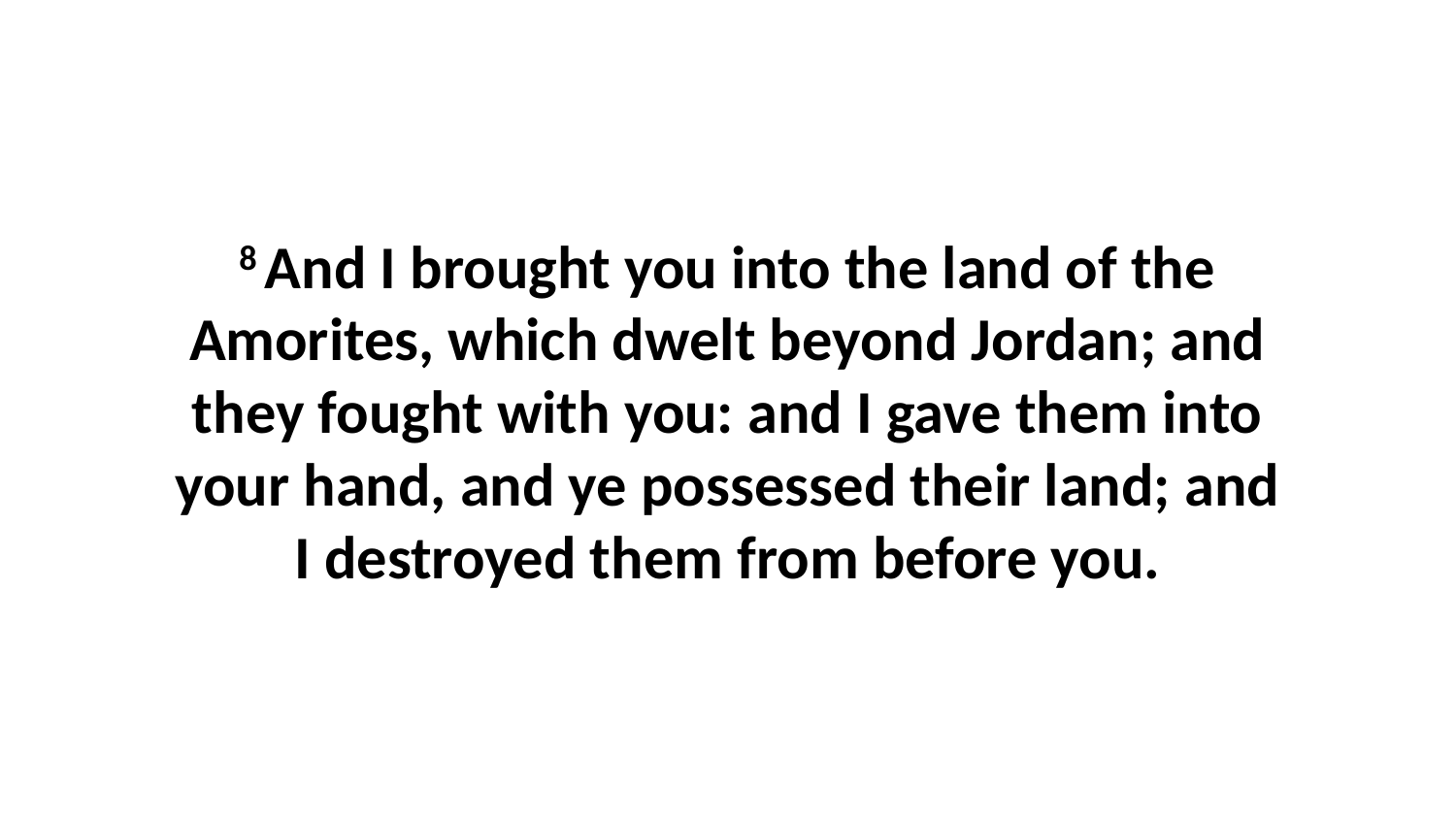

8 And I brought you into the land of the Amorites, which dwelt beyond Jordan; and they fought with you: and I gave them into your hand, and ye possessed their land; and I destroyed them from before you.